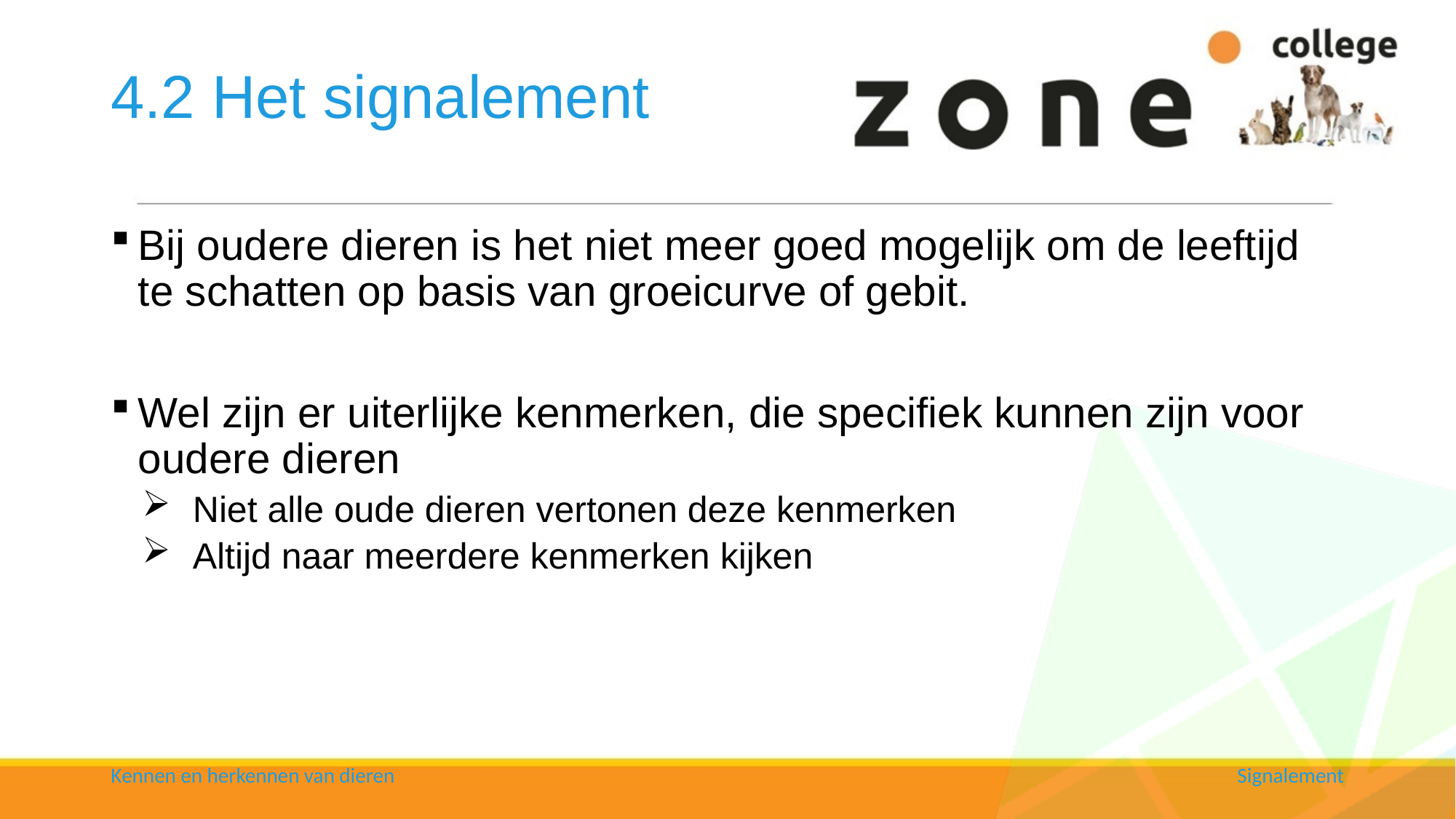

# 4.2 Het signalement
Bij oudere dieren is het niet meer goed mogelijk om de leeftijd te schatten op basis van groeicurve of gebit.

Wel zijn er uiterlijke kenmerken, die specifiek kunnen zijn voor oudere dieren
Niet alle oude dieren vertonen deze kenmerken
Altijd naar meerdere kenmerken kijken

Kennen en herkennen van dieren
Signalement